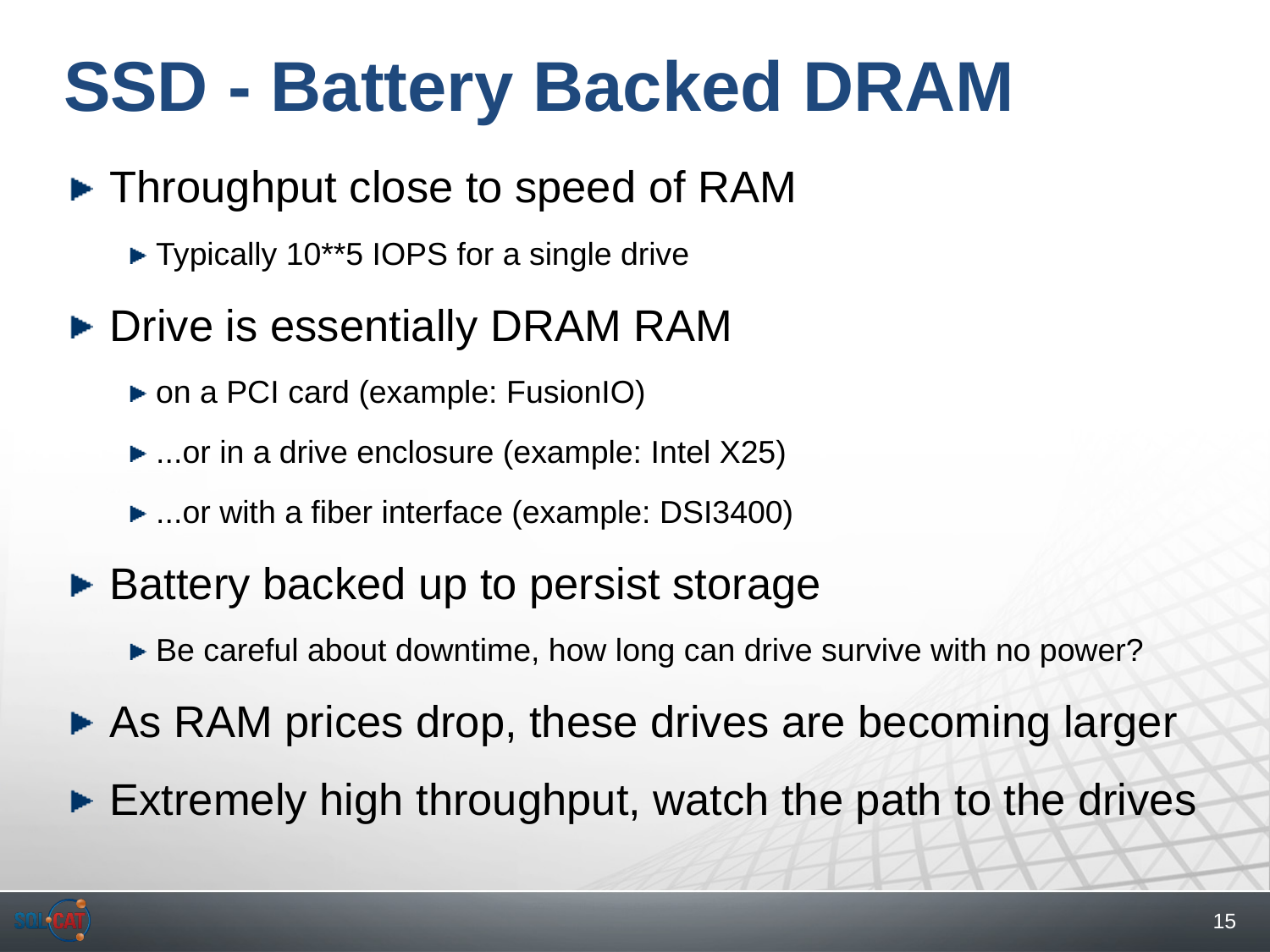

# SSD - Battery Backed DRAM
Throughput close to speed of RAM
Typically 10**5 IOPS for a single drive
Drive is essentially DRAM RAM
on a PCI card (example: FusionIO)
...or in a drive enclosure (example: Intel X25)
...or with a fiber interface (example: DSI3400)
Battery backed up to persist storage
Be careful about downtime, how long can drive survive with no power?
As RAM prices drop, these drives are becoming larger
Extremely high throughput, watch the path to the drives